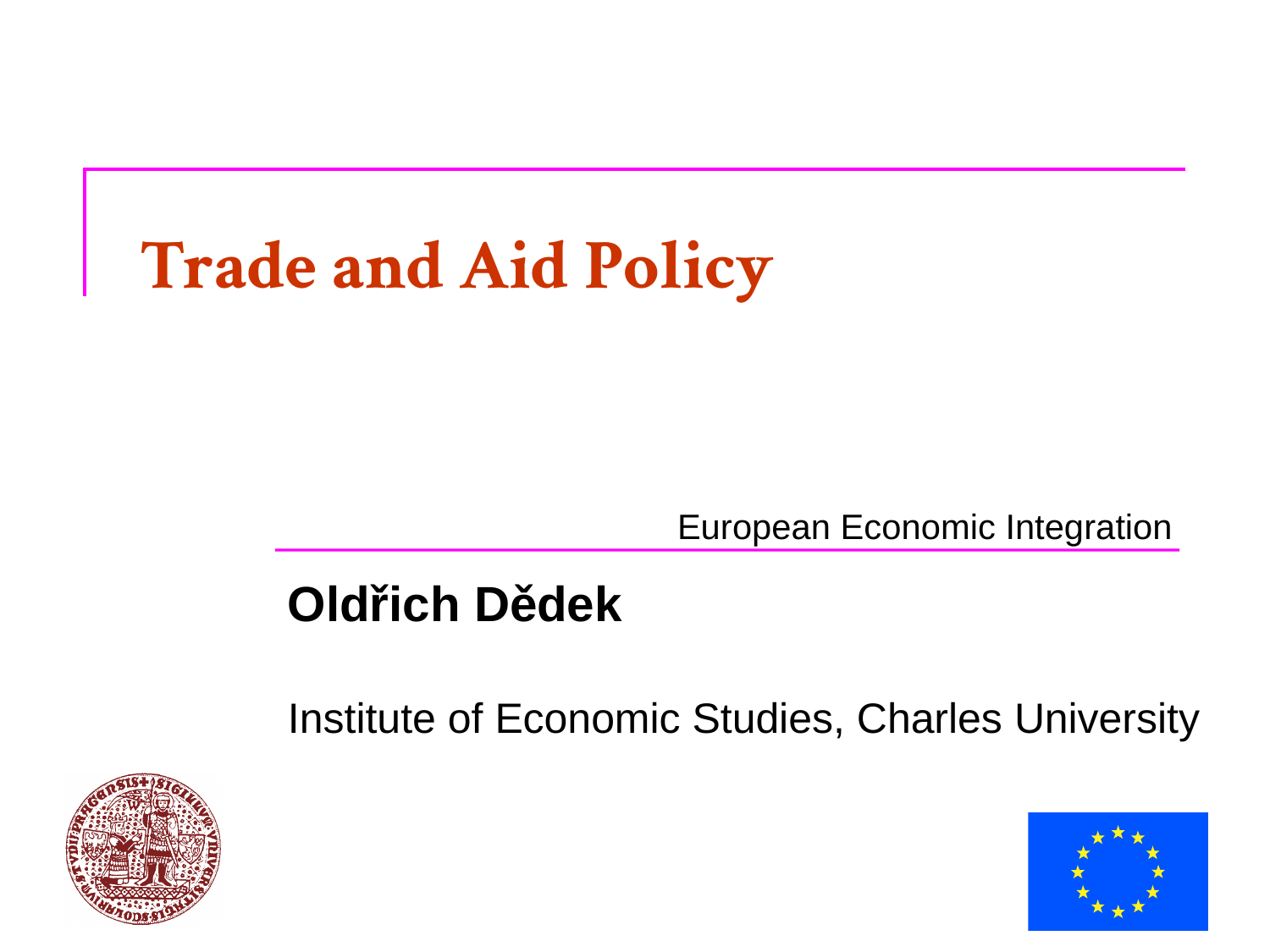

# Trade and Aid Policy
Oldřich Dědek

Institute of Economic Studies, Charles University